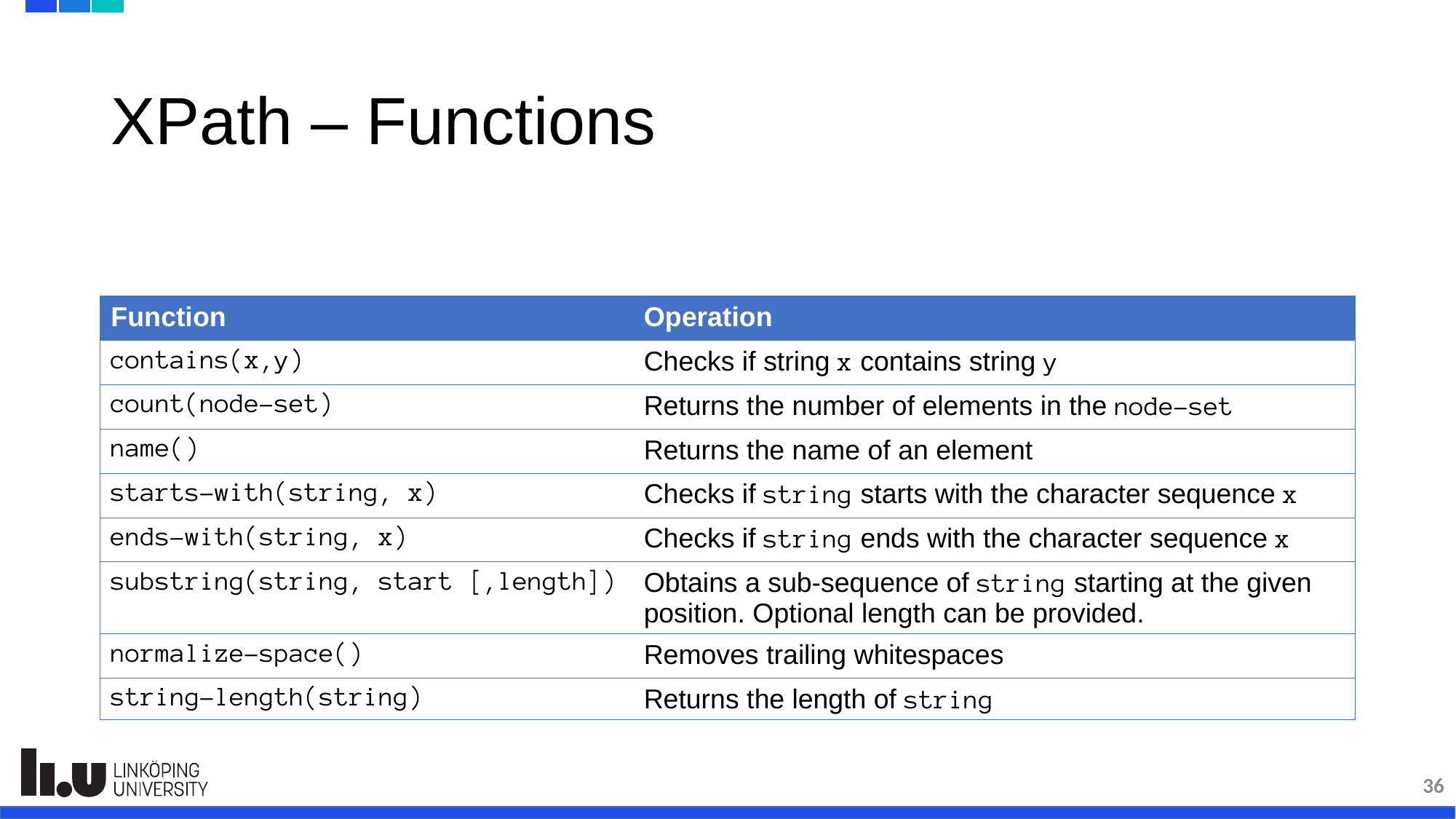

# XPath – Functions
| Function | Operation |
| --- | --- |
| contains(x,y) | Checks if string x contains string y |
| count(node-set) | Returns the number of elements in the node-set |
| name() | Returns the name of an element |
| starts-with(string, x) | Checks if string starts with the character sequence x |
| ends-with(string, x) | Checks if string ends with the character sequence x |
| substring(string, start [,length]) | Obtains a sub-sequence of string starting at the given position. Optional length can be provided. |
| normalize-space() | Removes trailing whitespaces |
| string-length(string) | Returns the length of string |
36